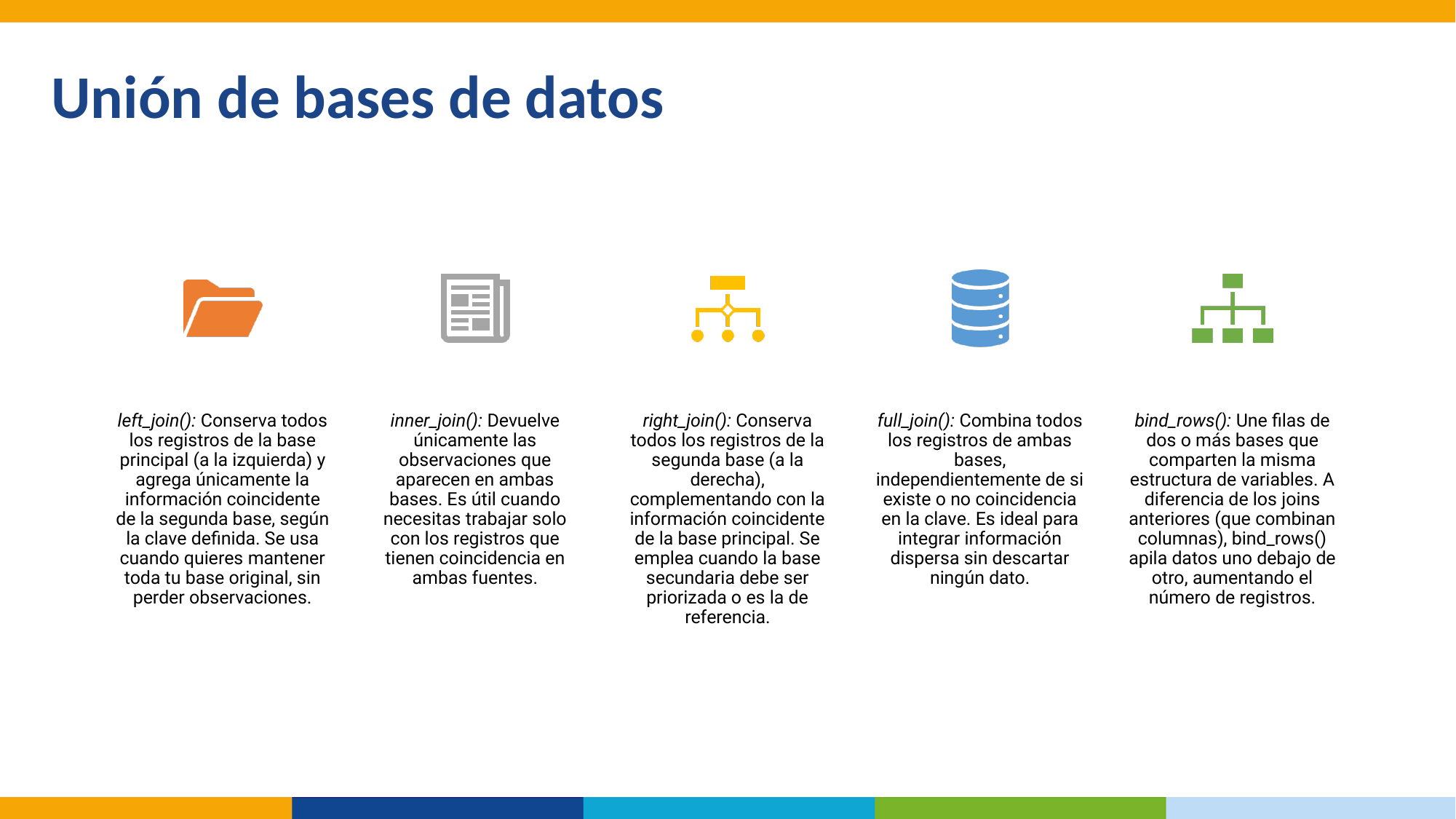

Unión de bases de datos
left_join(): Conserva todos los registros de la base principal (a la izquierda) y agrega únicamente la información coincidente de la segunda base, según la clave definida. Se usa cuando quieres mantener toda tu base original, sin perder observaciones.
inner_join(): Devuelve únicamente las observaciones que aparecen en ambas bases. Es útil cuando necesitas trabajar solo con los registros que tienen coincidencia en ambas fuentes.
right_join(): Conserva todos los registros de la segunda base (a la derecha), complementando con la información coincidente de la base principal. Se emplea cuando la base secundaria debe ser priorizada o es la de referencia.
full_join(): Combina todos los registros de ambas bases, independientemente de si existe o no coincidencia en la clave. Es ideal para integrar información dispersa sin descartar ningún dato.
bind_rows(): Une filas de dos o más bases que comparten la misma estructura de variables. A diferencia de los joins anteriores (que combinan columnas), bind_rows() apila datos uno debajo de otro, aumentando el número de registros.